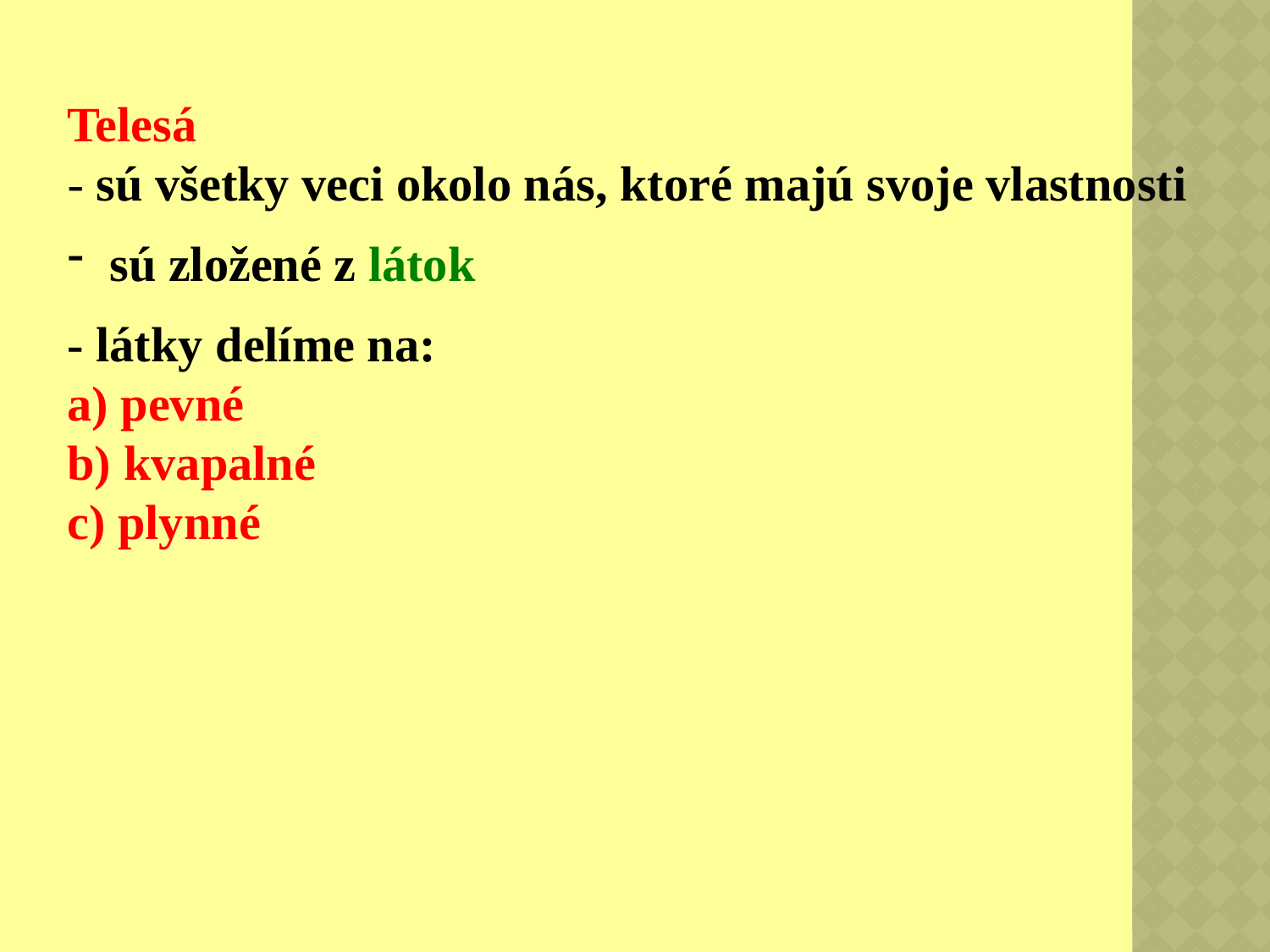

Telesá
- sú všetky veci okolo nás, ktoré majú svoje vlastnosti

 sú zložené z látok

- látky delíme na:
a) pevné
b) kvapalné
c) plynné